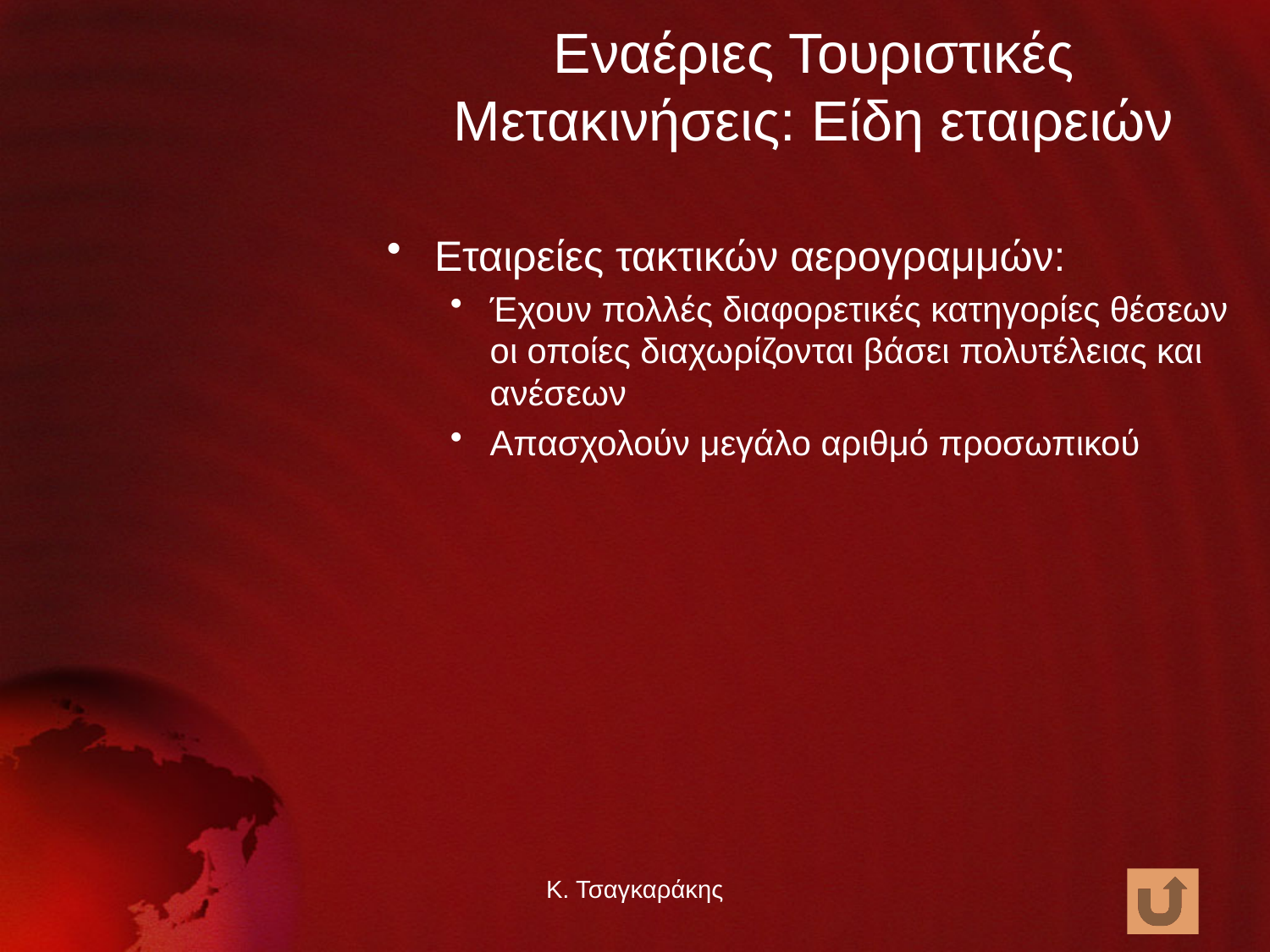

# Εναέριες Τουριστικές Μετακινήσεις: Είδη εταιρειών
Εταιρείες τακτικών αερογραμμών:
Έχουν πολλές διαφορετικές κατηγορίες θέσεων οι οποίες διαχωρίζονται βάσει πολυτέλειας και ανέσεων
Απασχολούν μεγάλο αριθμό προσωπικού
Κ. Τσαγκαράκης